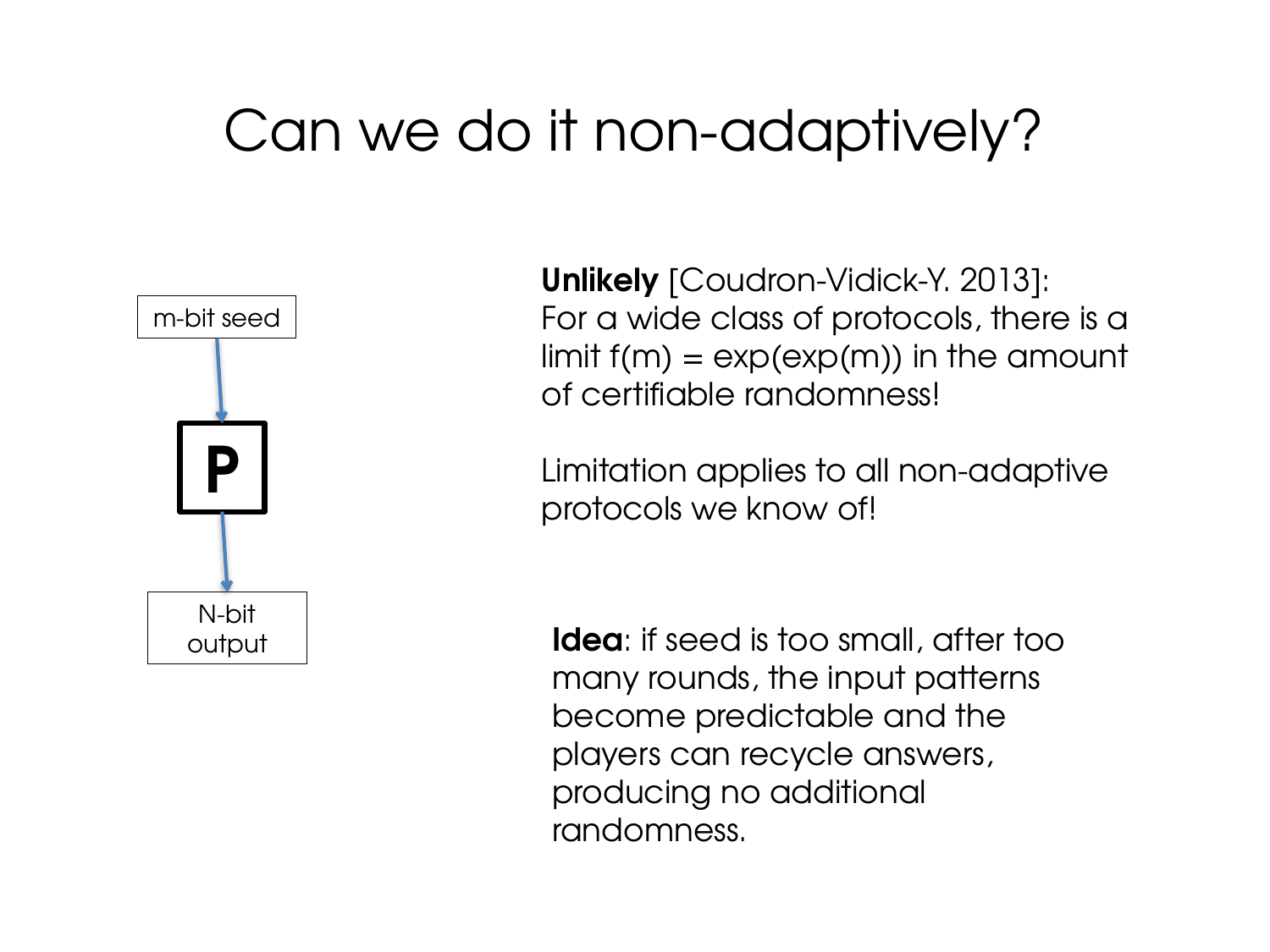

Can we do it non-adaptively?
Unlikely [Coudron-Vidick-Y. 2013]:
For a wide class of protocols, there is a limit f(m) = exp(exp(m)) in the amount of certifiable randomness!

Limitation applies to all non-adaptive protocols we know of!
m-bit seed
P
N-bit output
Idea: if seed is too small, after too many rounds, the input patterns become predictable and the players can recycle answers, producing no additional randomness.